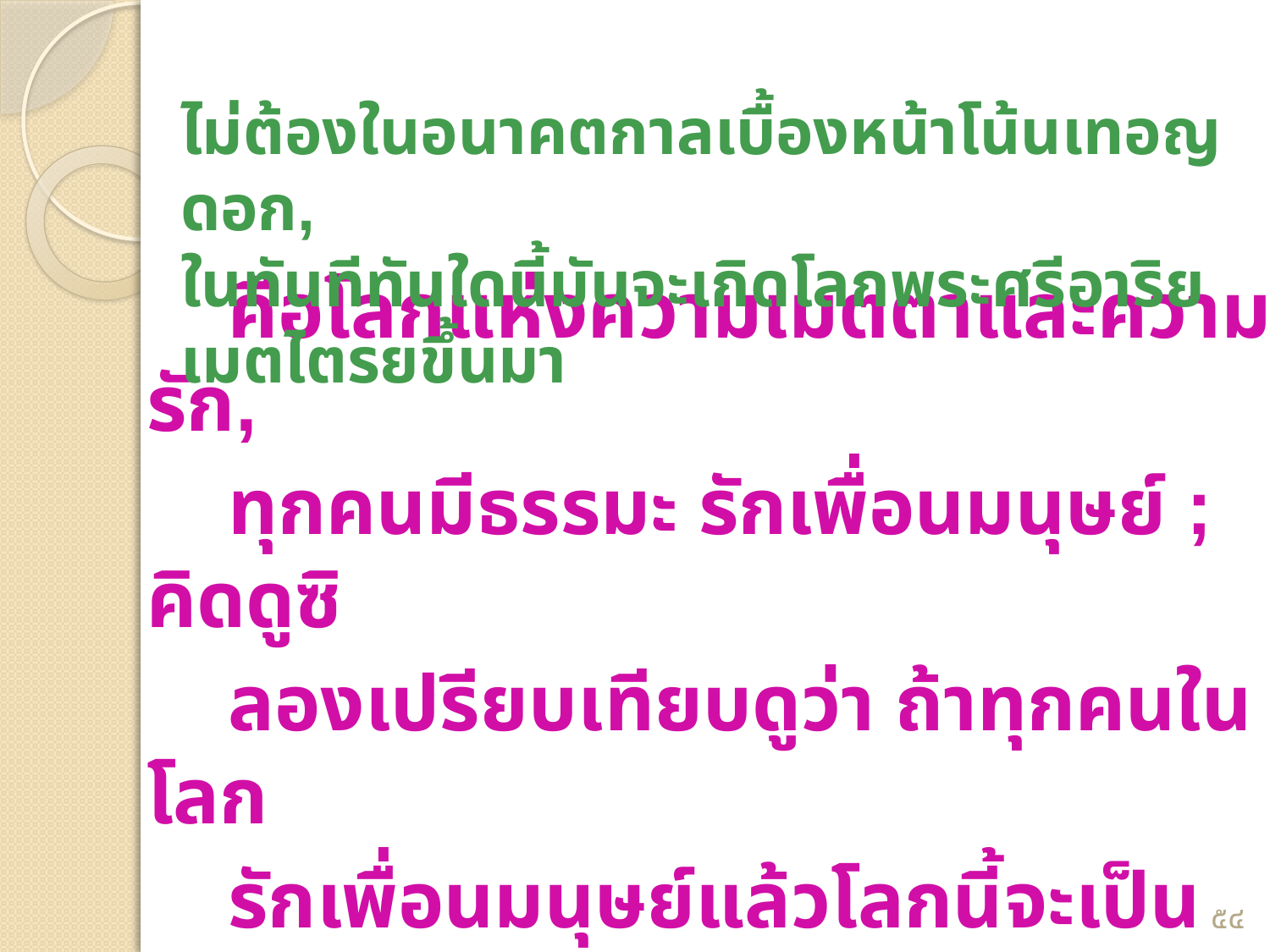

ไม่ต้องในอนาคตกาลเบื้องหน้าโน้นเทอญดอก,
ในทันทีทันใดนี้มันจะเกิดโลกพระศรีอาริยเมตไตรยขึ้นมา
      คือโลกแห่งความเมตตาและความรัก,
      ทุกคนมีธรรมะ รักเพื่อนมนุษย์ ; คิดดูซิ
      ลองเปรียบเทียบดูว่า ถ้าทุกคนในโลก
      รักเพื่อนมนุษย์แล้วโลกนี้จะเป็นอย่างไร ?
     ถ้าทุกคนมีธรรมะ รักเพื่อนมนุษย์เหมือนรัก
     ตัวเองแล้ว นั่นคือโลกพระศรีอาริยเมตไตรย”
๕๔